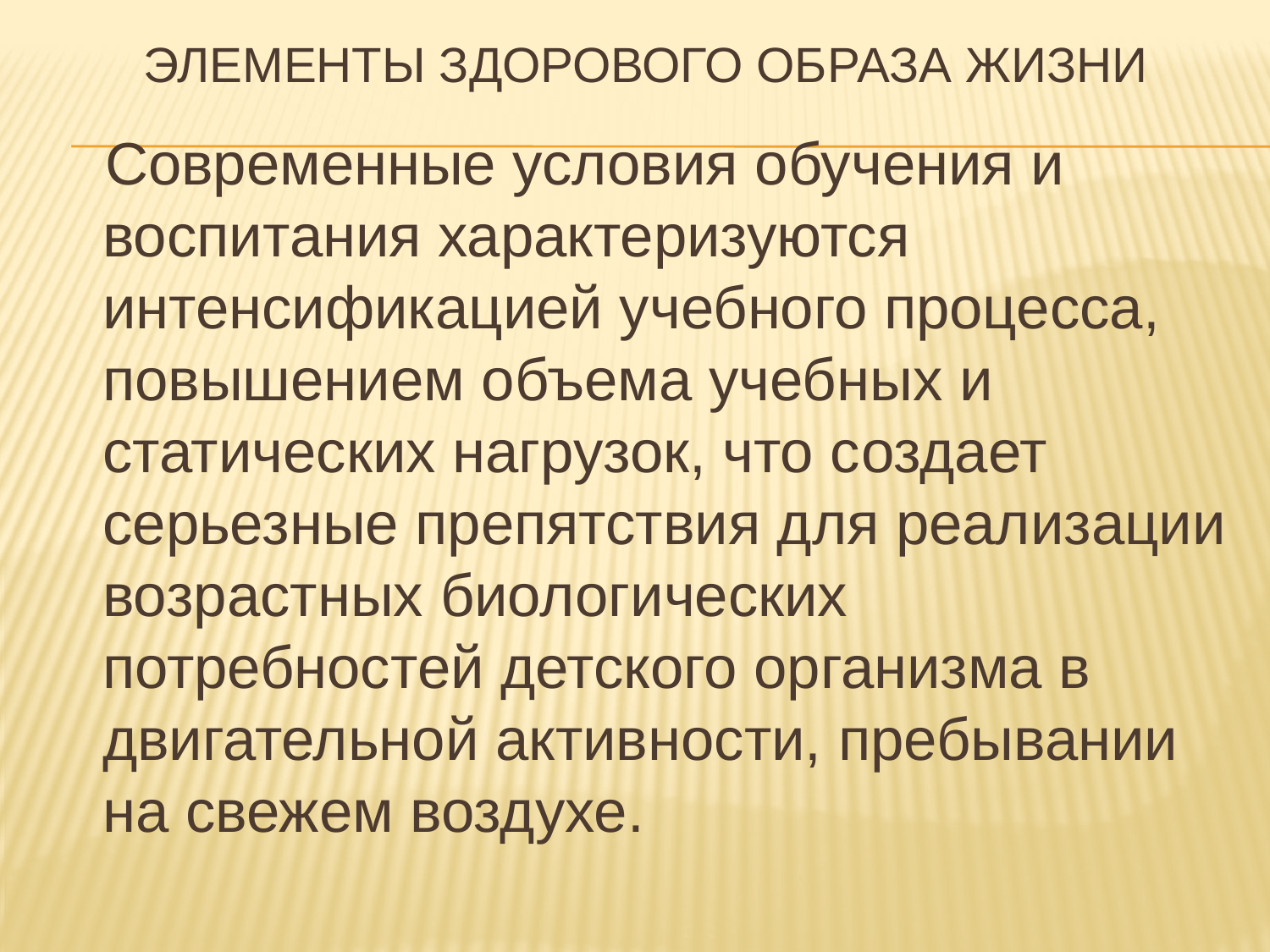

# Элементы здорового образа жизни
   Современные условия обучения и воспитания характеризуются интенсификацией учебного процесса, повышением объема учебных и статических нагрузок, что создает серьезные препятствия для реализации возрастных биологических потребностей детского организма в двигательной активности, пребывании на свежем воздухе.